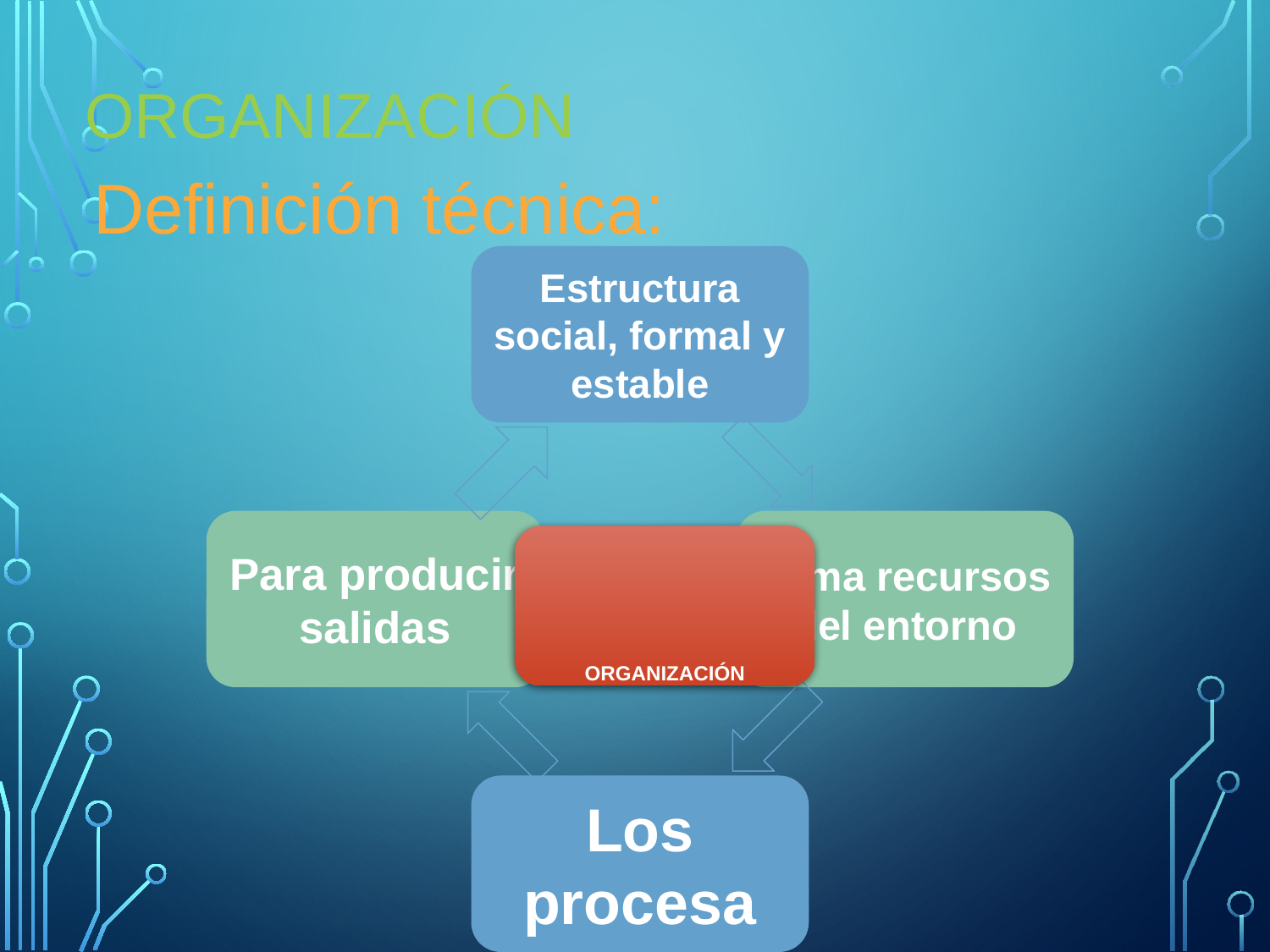

# Organización
Definición técnica:
Estructura social, formal y estable
Toma recursos del entorno
Los procesa
Para producir salidas

ORGANIZACIÓN